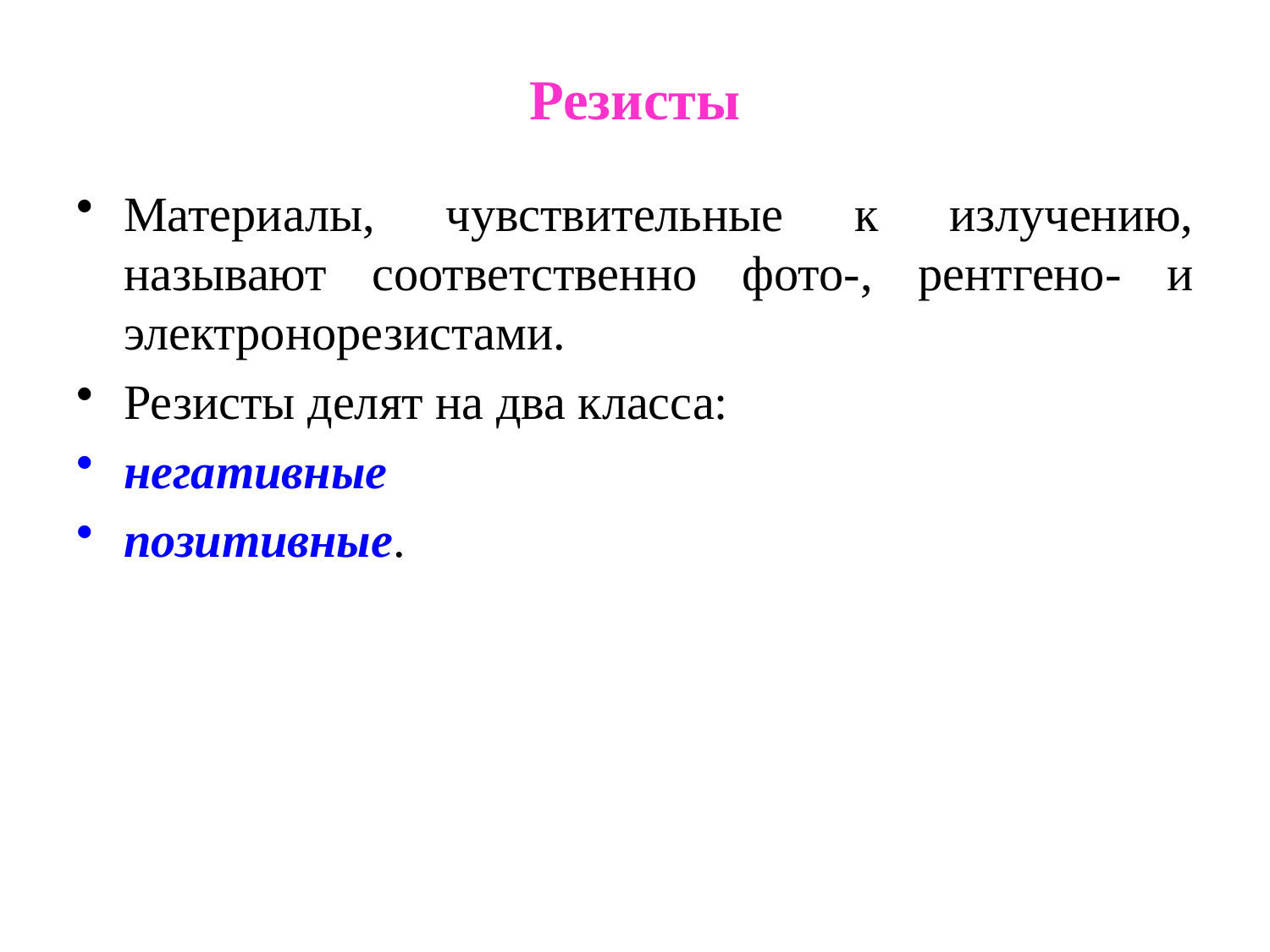

# Резисты
Материалы, чувствительные к излучению, называют соответственно фото-, рентгено- и электронорезистами.
Резисты делят на два класса:
негативные
позитивные.